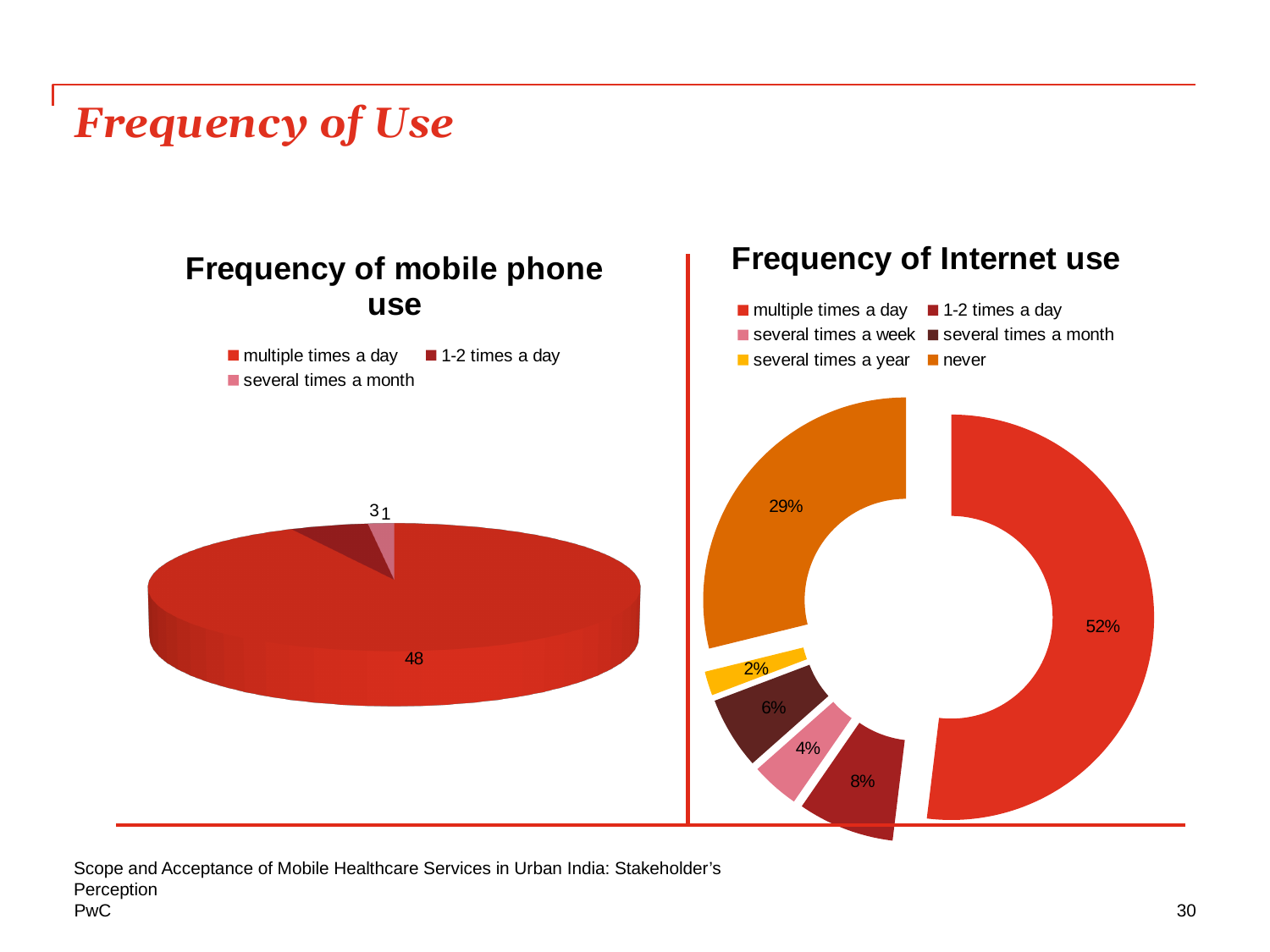

# Frequency of Use

### Chart: Frequency of Internet use

| Category |  |
|---|---|
| multiple times a day | 27.0 |
| 1-2 times a day | 4.0 |
| several times a week | 2.0 |
| several times a month | 3.0 |
| several times a year | 1.0 |
| never | 15.0 |

[unsupported chart]

Scope and Acceptance of Mobile Healthcare Services in Urban India: Stakeholder’s Perception
30